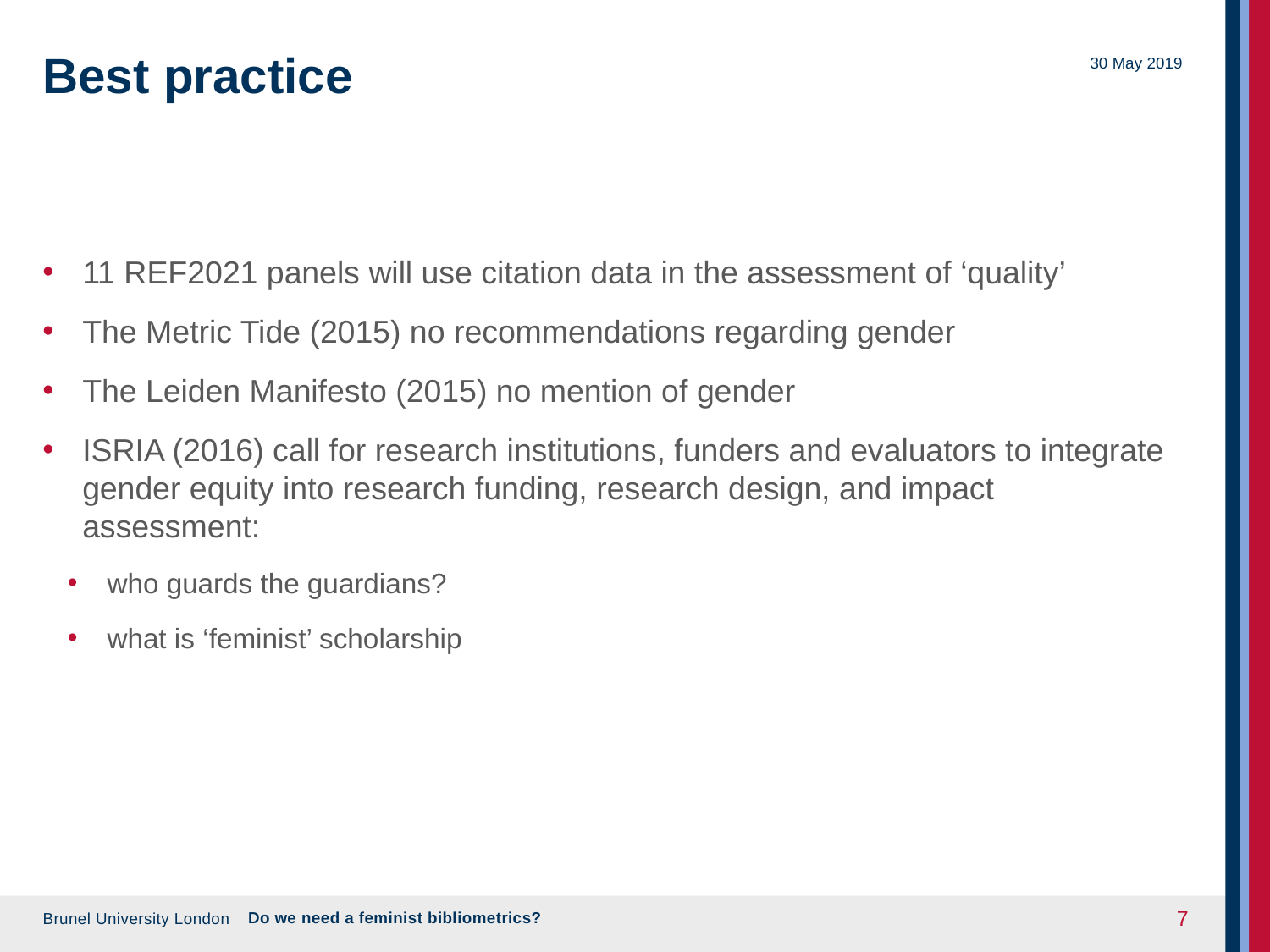

# Best practice
30 May 2019
11 REF2021 panels will use citation data in the assessment of ‘quality’
The Metric Tide (2015) no recommendations regarding gender
The Leiden Manifesto (2015) no mention of gender
ISRIA (2016) call for research institutions, funders and evaluators to integrate gender equity into research funding, research design, and impact assessment:
who guards the guardians?
what is ‘feminist’ scholarship
Do we need a feminist bibliometrics?
7